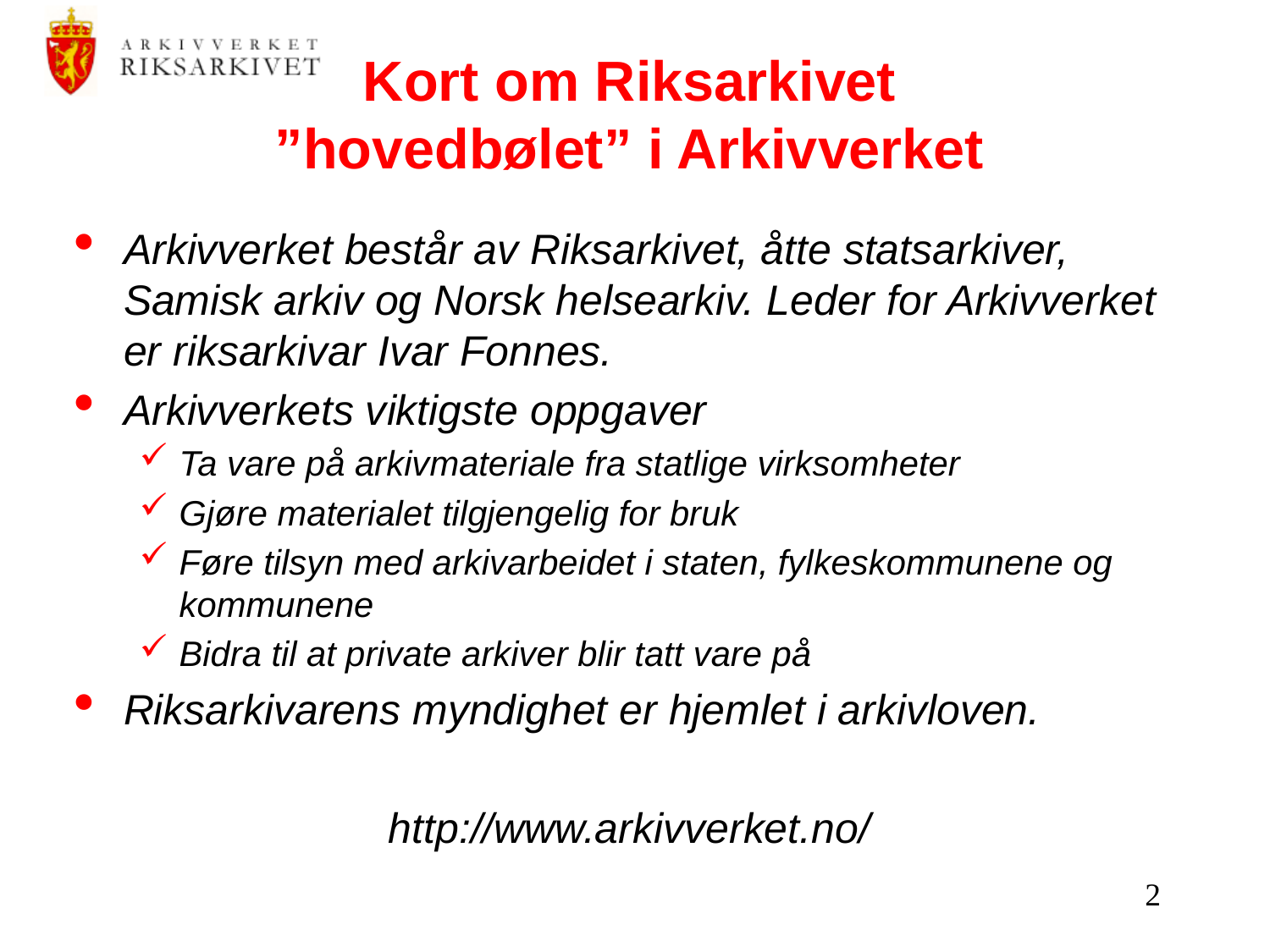

# Kort om Riksarkivet ”hovedbølet” i Arkivverket
Arkivverket består av Riksarkivet, åtte statsarkiver, Samisk arkiv og Norsk helsearkiv. Leder for Arkivverket er riksarkivar Ivar Fonnes.
Arkivverkets viktigste oppgaver
Ta vare på arkivmateriale fra statlige virksomheter
Gjøre materialet tilgjengelig for bruk
Føre tilsyn med arkivarbeidet i staten, fylkeskommunene og kommunene
Bidra til at private arkiver blir tatt vare på
Riksarkivarens myndighet er hjemlet i arkivloven.

http://www.arkivverket.no/